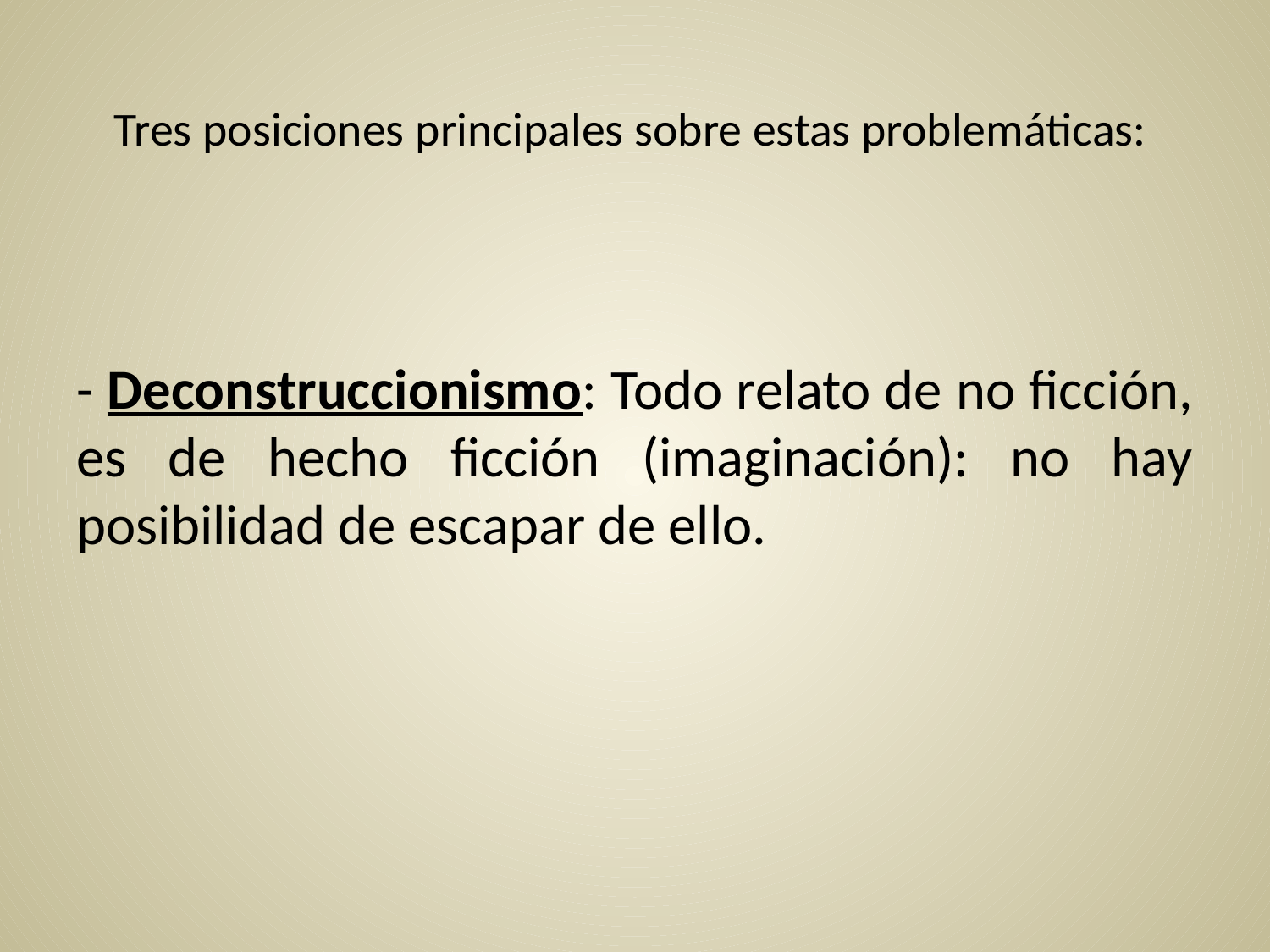

# Tres posiciones principales sobre estas problemáticas:
- Deconstruccionismo: Todo relato de no ficción, es de hecho ficción (imaginación): no hay posibilidad de escapar de ello.